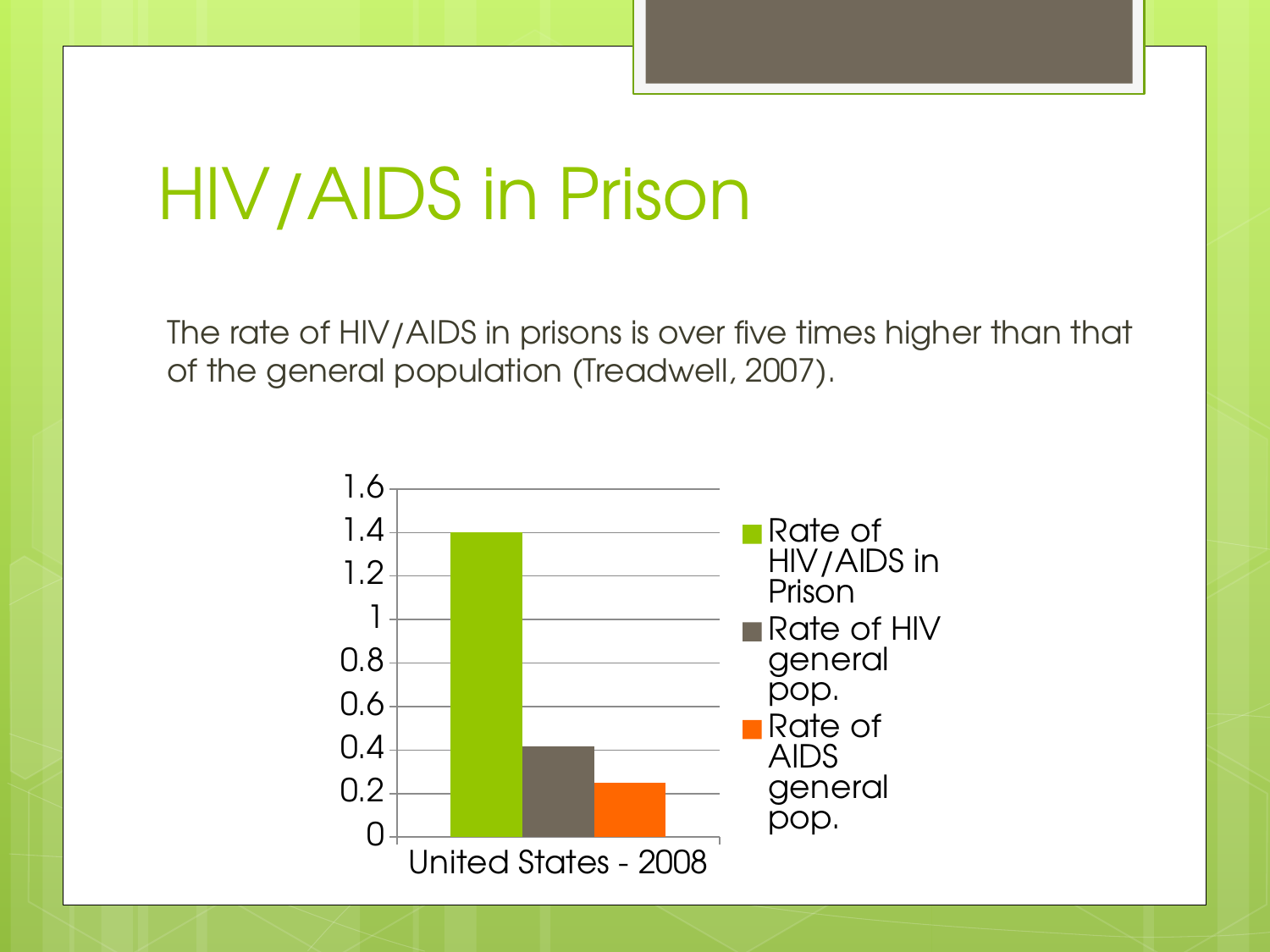

# HIV/AIDS in Prison
The rate of HIV/AIDS in prisons is over five times higher than that of the general population (Treadwell, 2007).

### Chart

| Category | Rate of HIV/AIDS in Prison | Rate of HIV general pop. | Rate of AIDS general pop. |
|---|---|---|---|
| United States - 2008 | 1.4 | 0.41750000000000015 | 0.2487000000000001 |